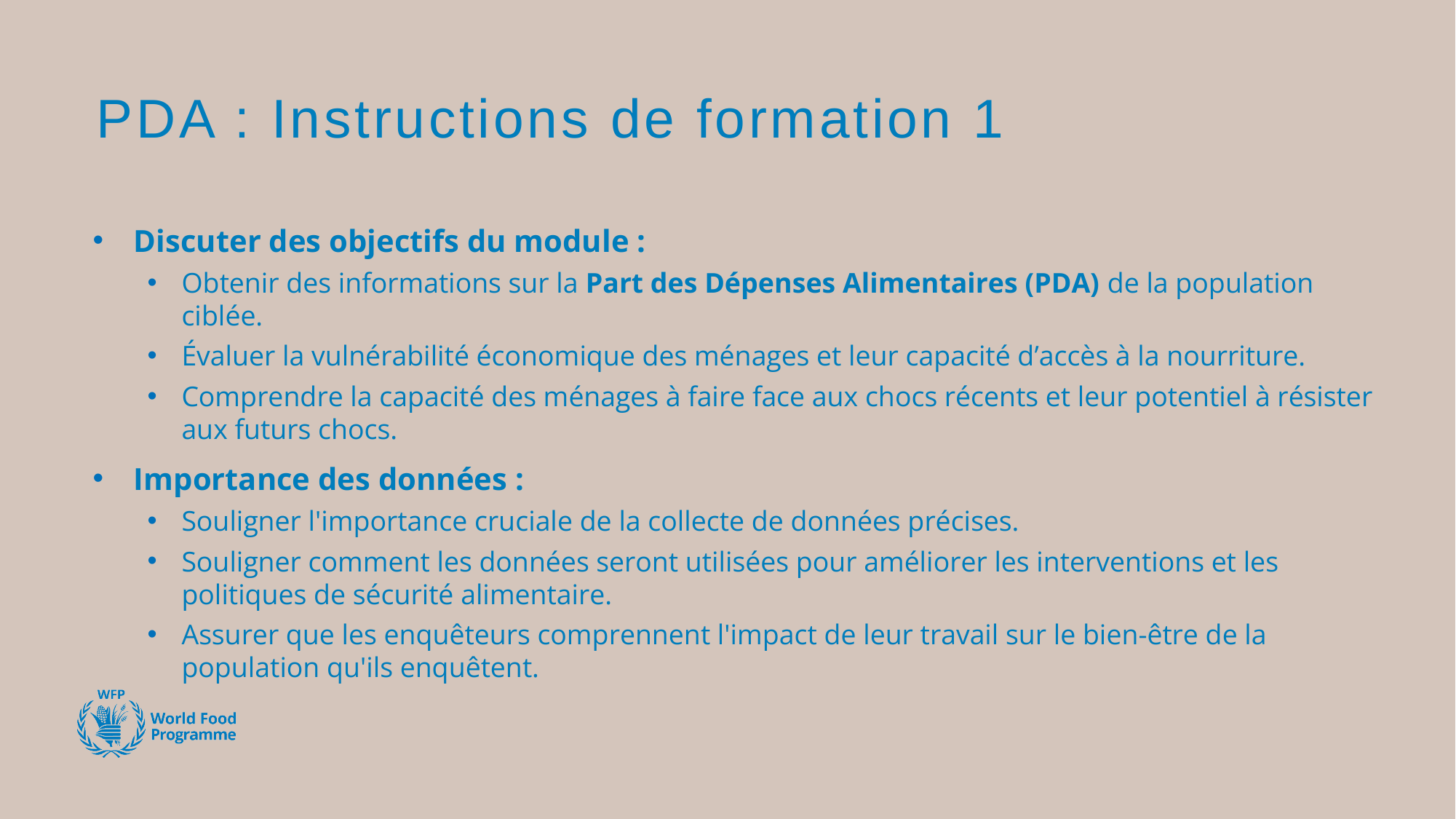

# PDA : Instructions de formation 1

Discuter des objectifs du module :
Obtenir des informations sur la Part des Dépenses Alimentaires (PDA) de la population ciblée.
Évaluer la vulnérabilité économique des ménages et leur capacité d’accès à la nourriture.
Comprendre la capacité des ménages à faire face aux chocs récents et leur potentiel à résister aux futurs chocs.
Importance des données :
Souligner l'importance cruciale de la collecte de données précises.
Souligner comment les données seront utilisées pour améliorer les interventions et les politiques de sécurité alimentaire.
Assurer que les enquêteurs comprennent l'impact de leur travail sur le bien-être de la population qu'ils enquêtent.